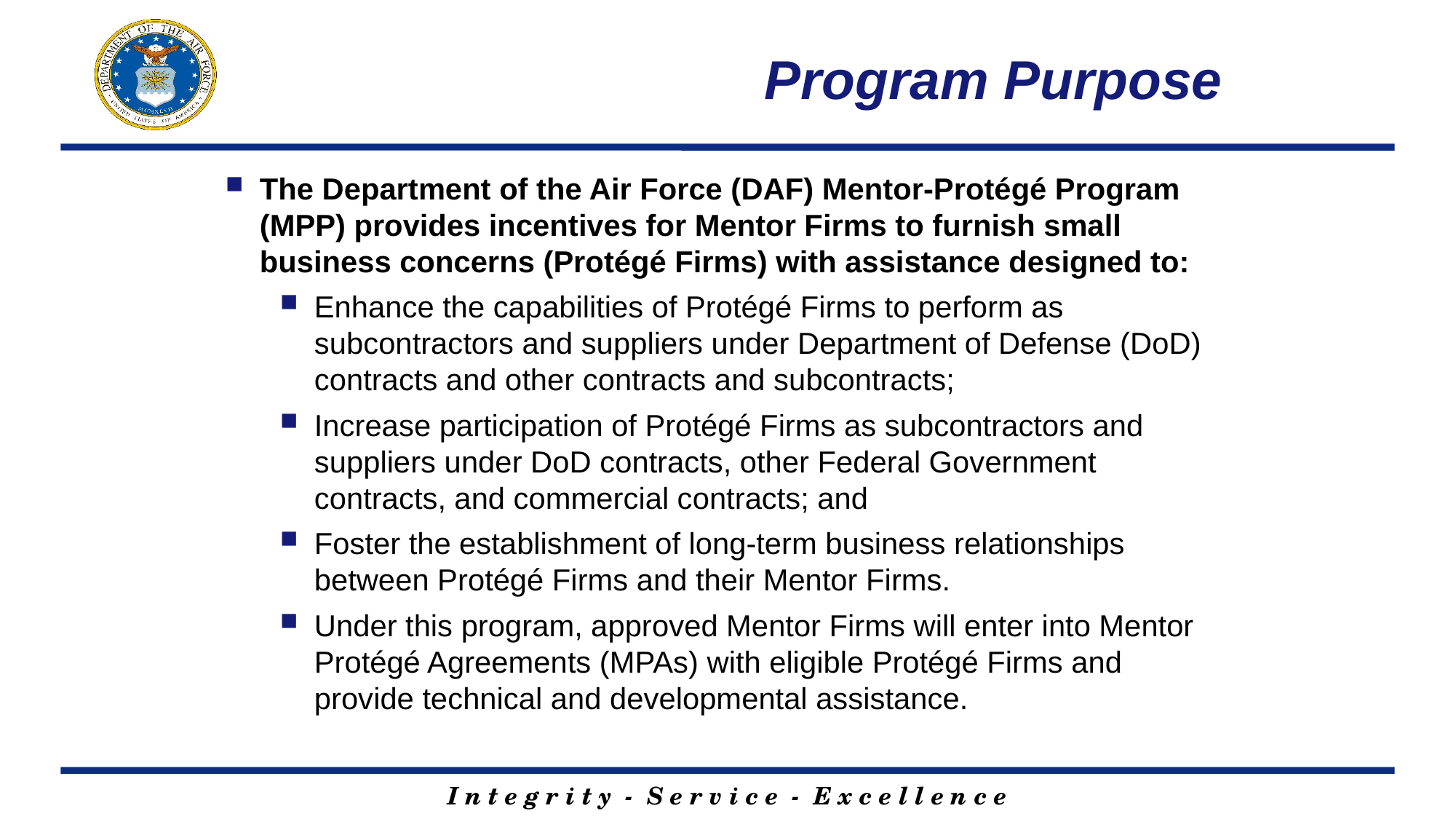

Program Purpose
The Department of the Air Force (DAF) Mentor-Protégé Program (MPP) provides incentives for Mentor Firms to furnish small business concerns (Protégé Firms) with assistance designed to:
Enhance the capabilities of Protégé Firms to perform as subcontractors and suppliers under Department of Defense (DoD) contracts and other contracts and subcontracts;
Increase participation of Protégé Firms as subcontractors and suppliers under DoD contracts, other Federal Government contracts, and commercial contracts; and
Foster the establishment of long-term business relationships between Protégé Firms and their Mentor Firms.
Under this program, approved Mentor Firms will enter into Mentor Protégé Agreements (MPAs) with eligible Protégé Firms and provide technical and developmental assistance.